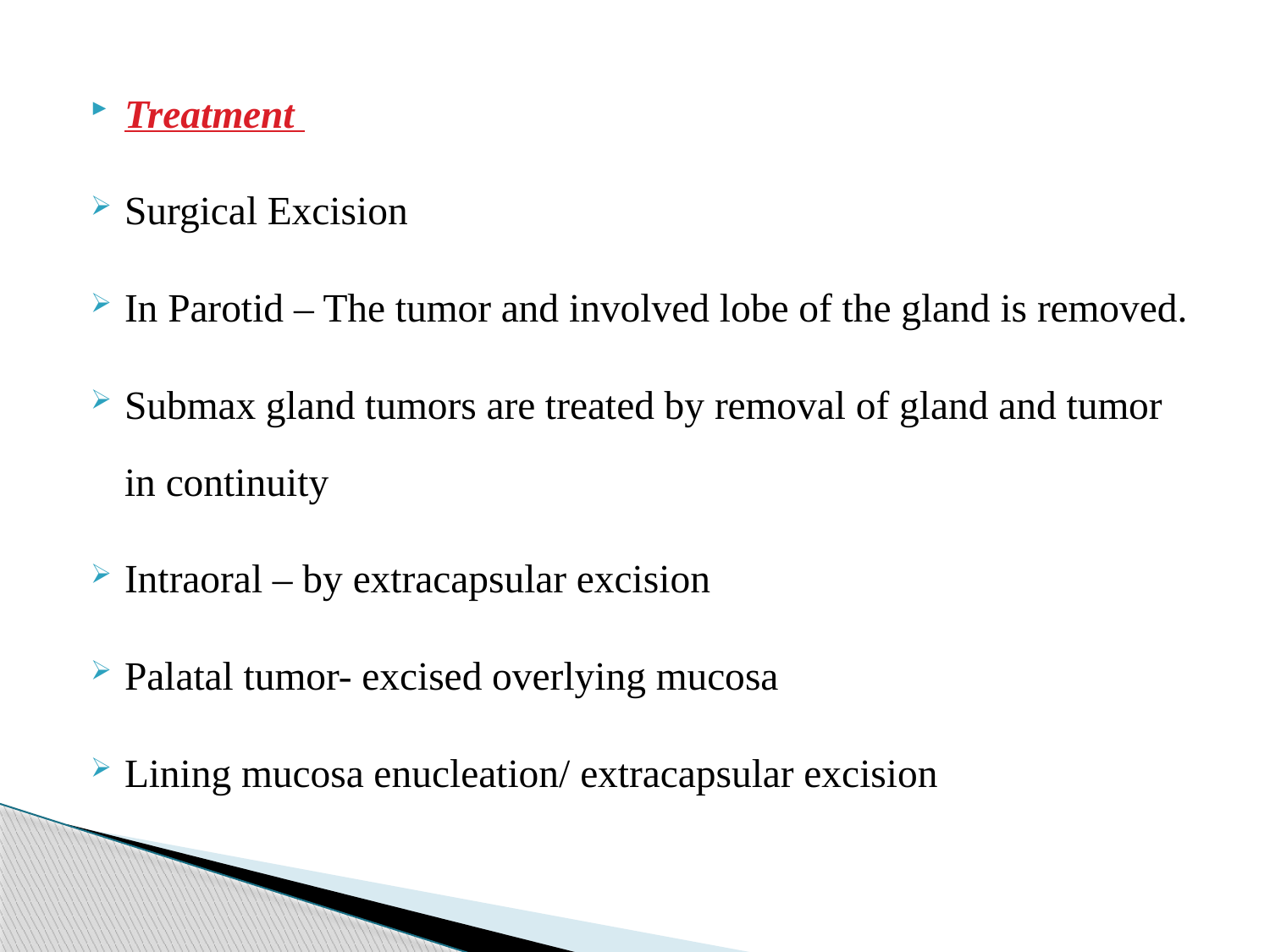

Treatment
Surgical Excision
In Parotid – The tumor and involved lobe of the gland is removed.
Submax gland tumors are treated by removal of gland and tumor in continuity
Intraoral – by extracapsular excision
Palatal tumor- excised overlying mucosa
Lining mucosa enucleation/ extracapsular excision